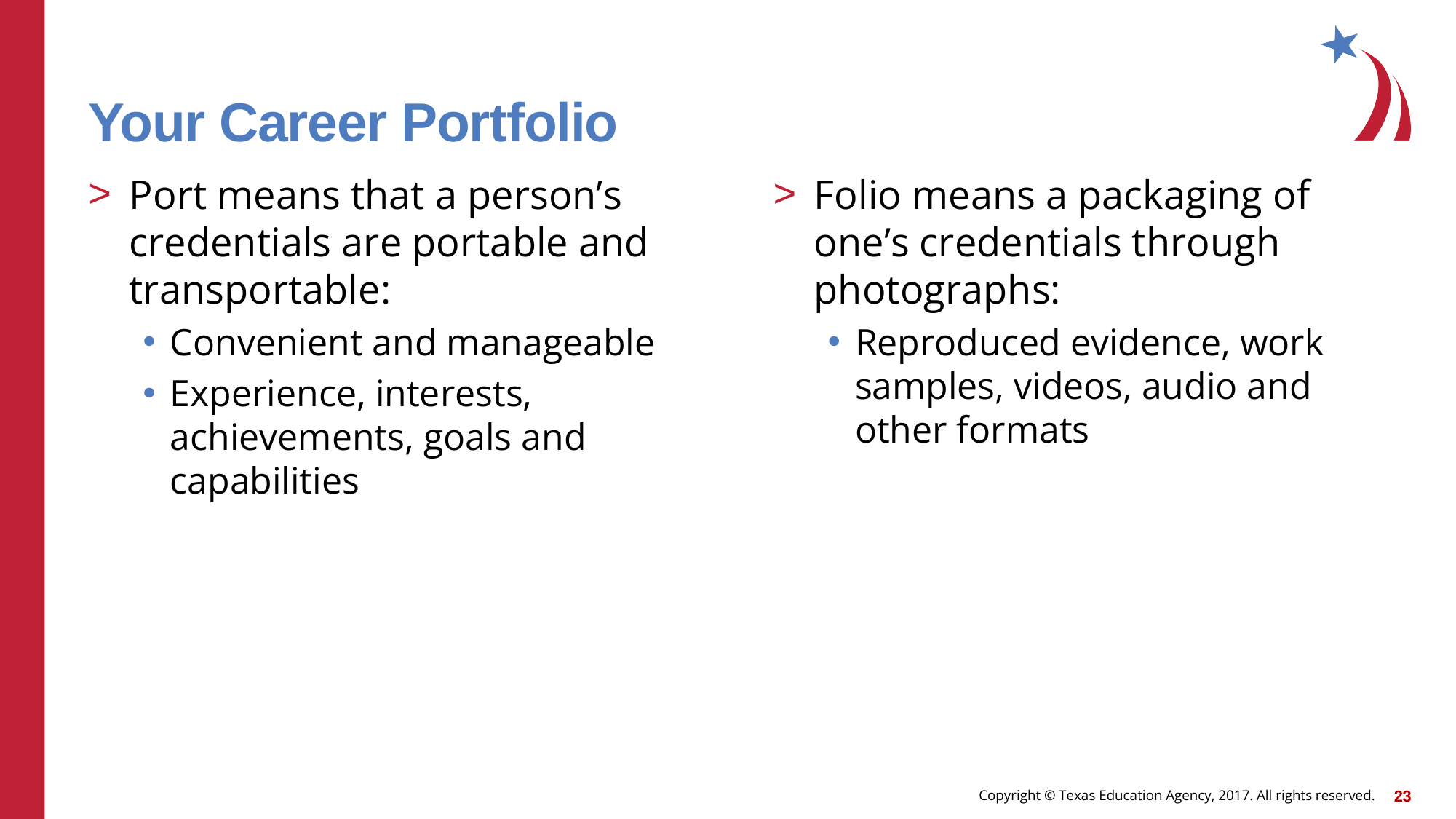

# Your Career Portfolio
Port means that a person’s credentials are portable and transportable:
Convenient and manageable
Experience, interests, achievements, goals and capabilities

Folio means a packaging of one’s credentials through photographs:
Reproduced evidence, work samples, videos, audio and other formats